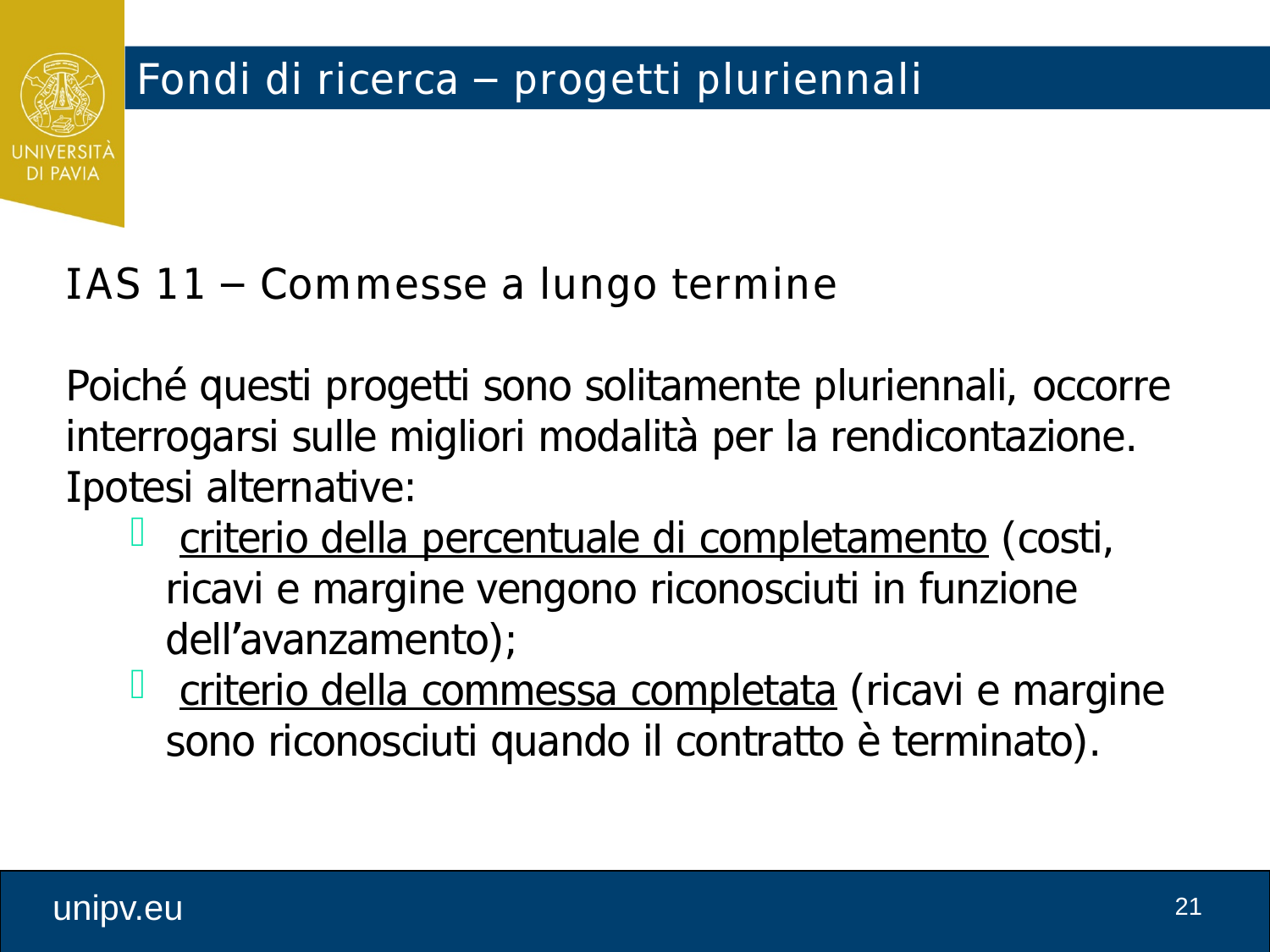

Fondi di ricerca – progetti pluriennali
IAS 11 – Commesse a lungo termine

Poiché questi progetti sono solitamente pluriennali, occorre interrogarsi sulle migliori modalità per la rendicontazione.
Ipotesi alternative:
 criterio della percentuale di completamento (costi, ricavi e margine vengono riconosciuti in funzione dell’avanzamento);
 criterio della commessa completata (ricavi e margine sono riconosciuti quando il contratto è terminato).